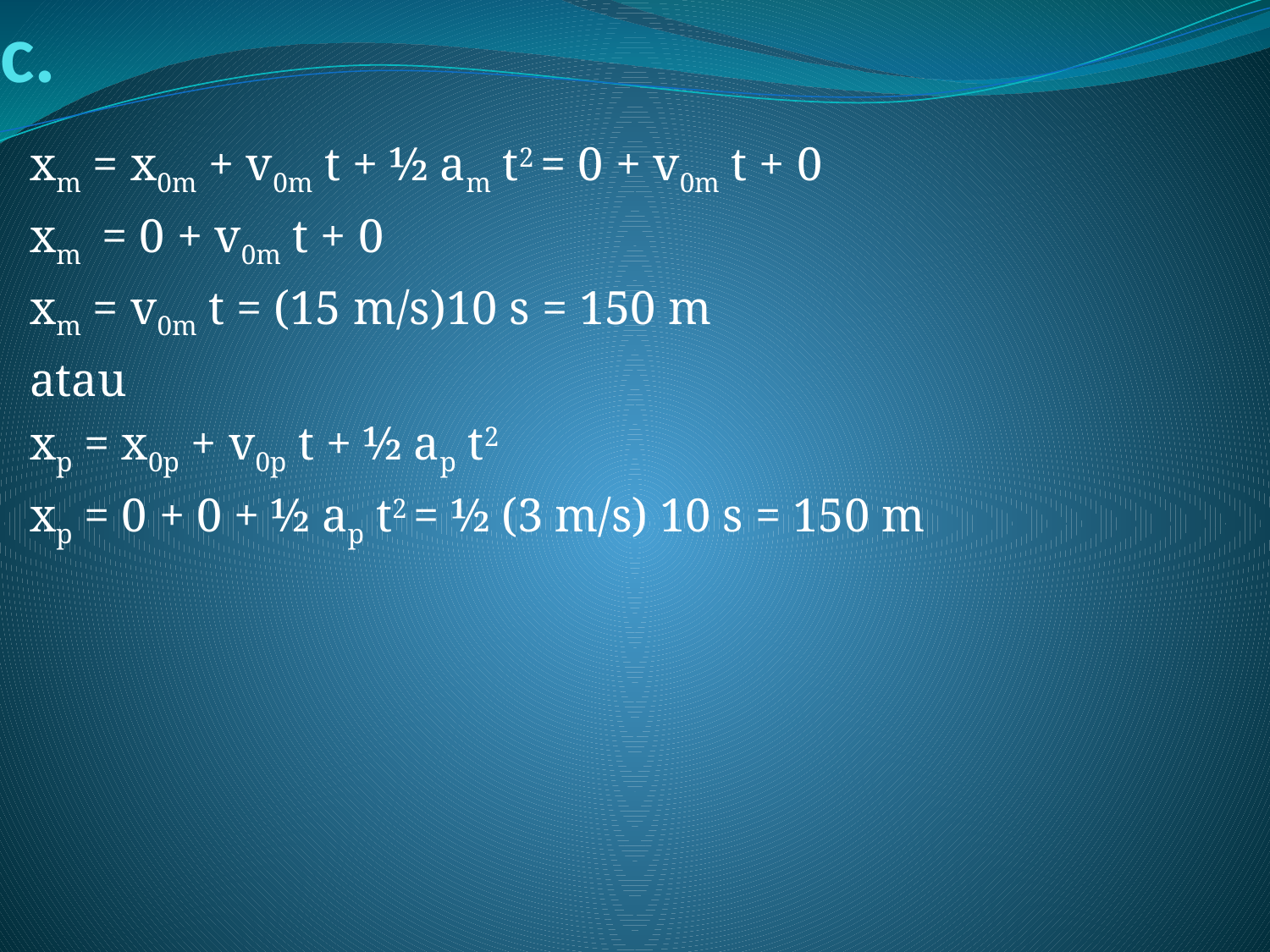

# c.
xm = x0m + v0m t + ½ am t2 = 0 + v0m t + 0
xm   = 0 + v0m t + 0
xm = v0m t = (15 m/s)10 s = 150 m
atau
xp = x0p + v0p t + ½ ap t2
xp = 0 + 0 + ½ ap t2 = ½ (3 m/s) 10 s = 150 m